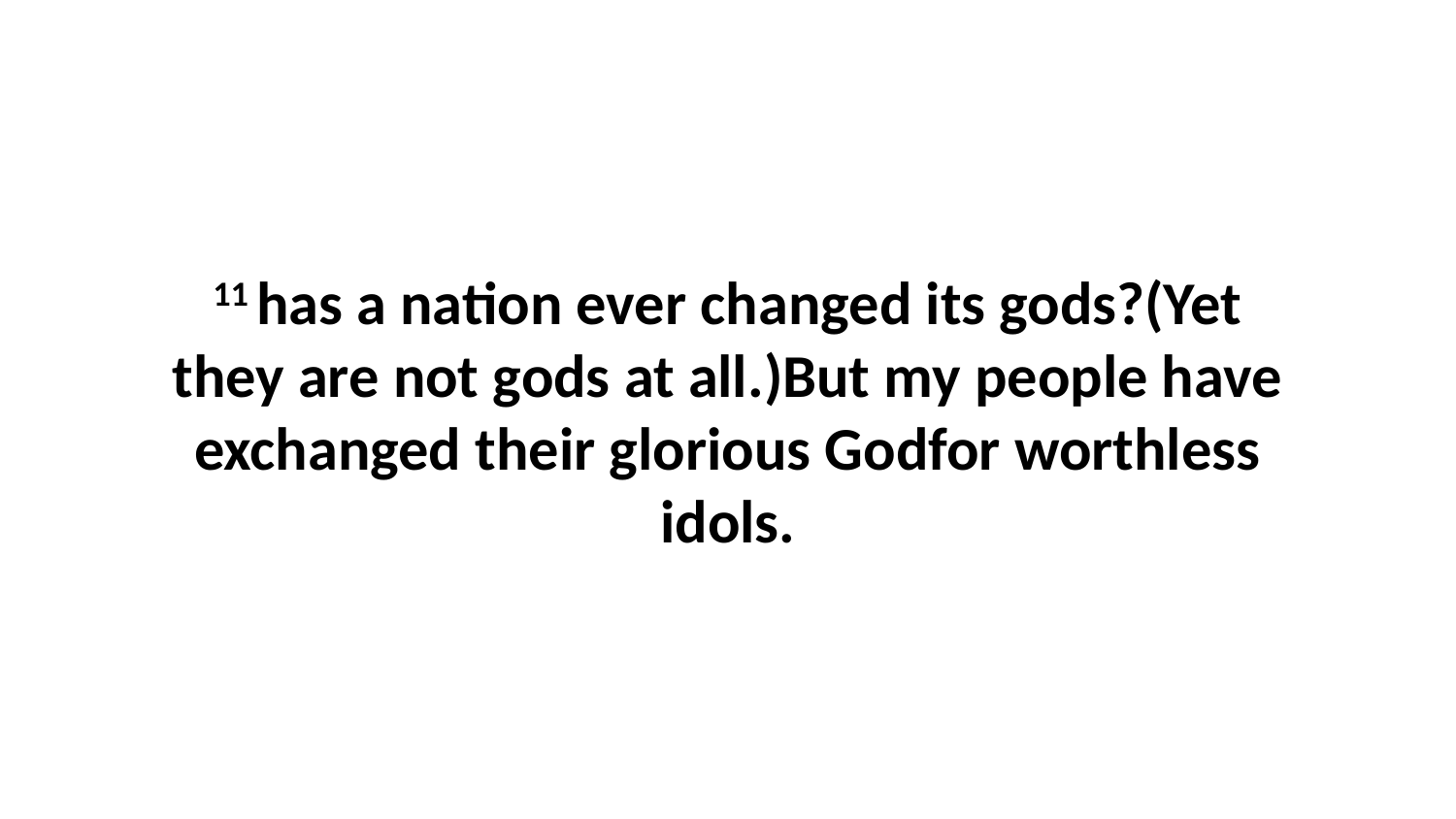

11 has a nation ever changed its gods?(Yet they are not gods at all.)But my people have exchanged their glorious Godfor worthless idols.